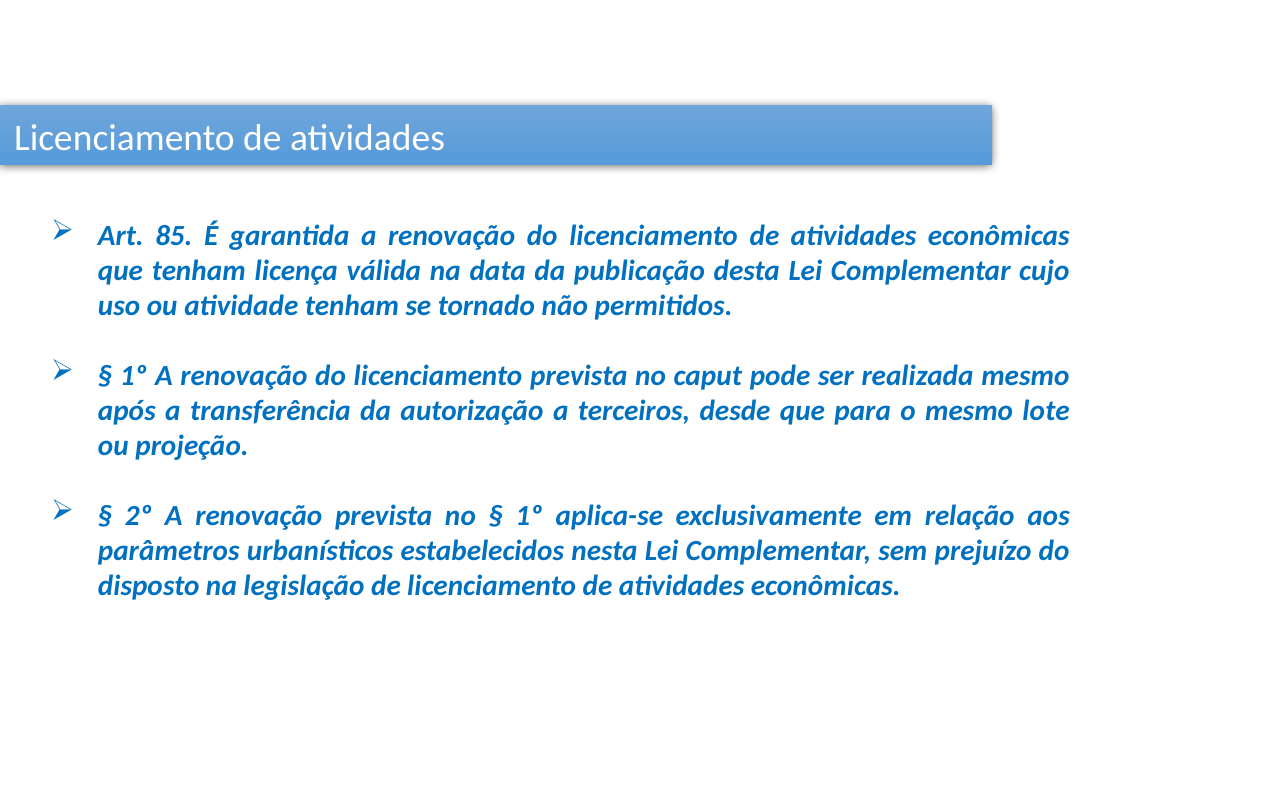

Licenciamento de atividades
Art. 85. É garantida a renovação do licenciamento de atividades econômicas que tenham licença válida na data da publicação desta Lei Complementar cujo uso ou atividade tenham se tornado não permitidos.

§ 1º A renovação do licenciamento prevista no caput pode ser realizada mesmo após a transferência da autorização a terceiros, desde que para o mesmo lote ou projeção.

§ 2º A renovação prevista no § 1º aplica-se exclusivamente em relação aos parâmetros urbanísticos estabelecidos nesta Lei Complementar, sem prejuízo do disposto na legislação de licenciamento de atividades econômicas.